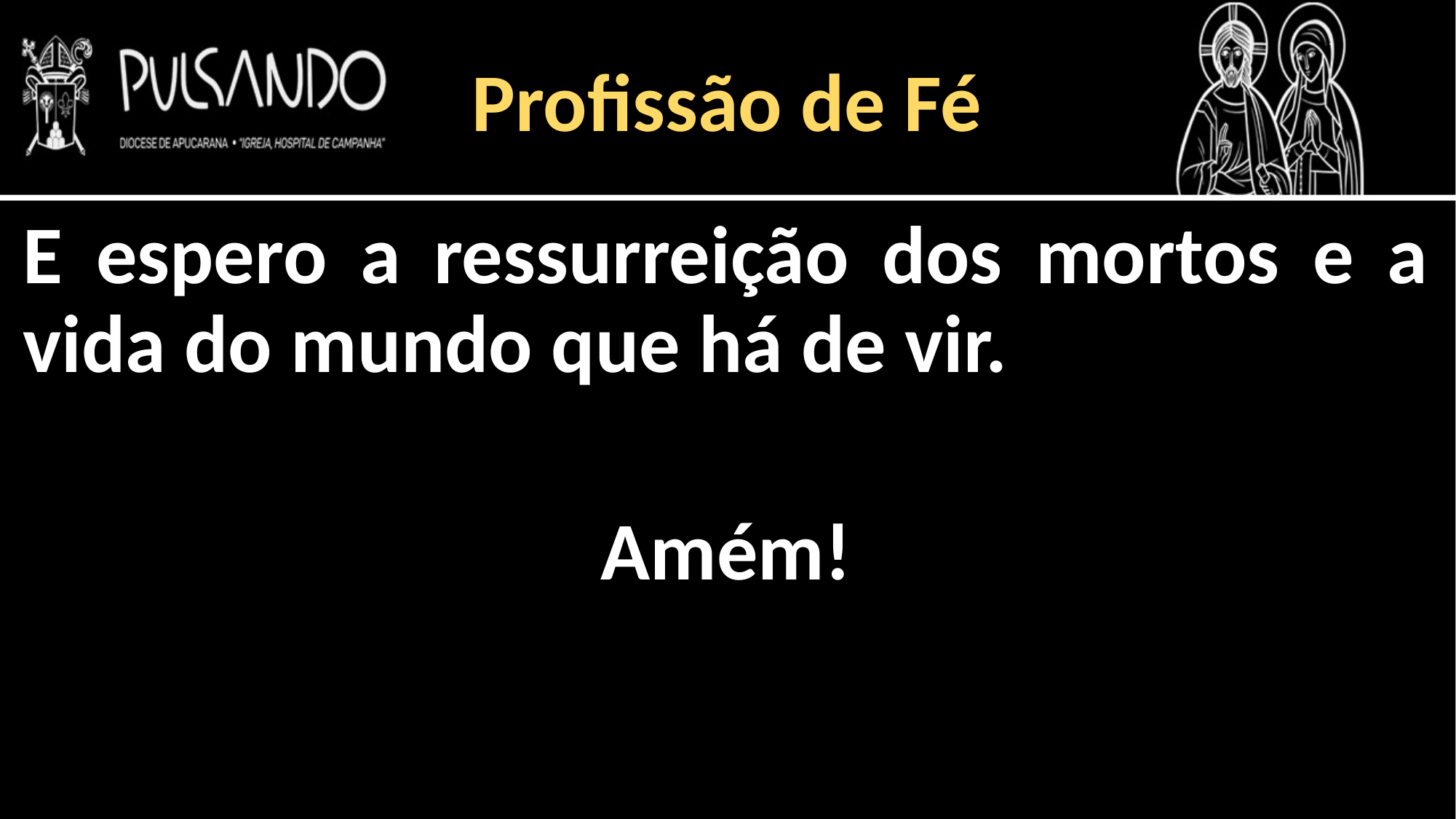

Profissão de Fé
E espero a ressurreição dos mortos e a vida do mundo que há de vir.

Amém!